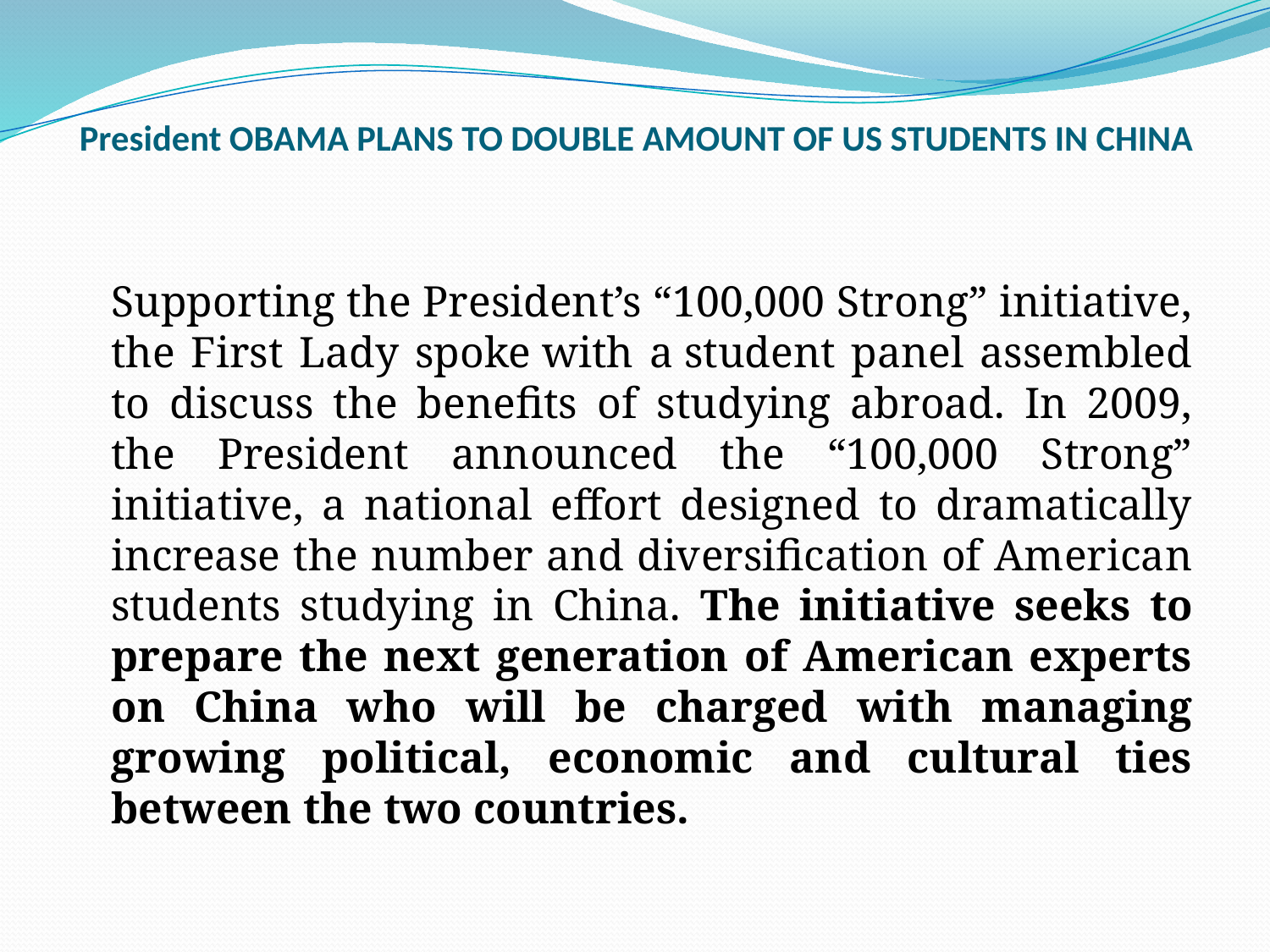

# President OBAMA PLANS TO DOUBLE AMOUNT OF US STUDENTS IN CHINA
   Supporting the President’s “100,000 Strong” initiative, the First Lady spoke with a student panel assembled to discuss the benefits of studying abroad. In 2009, the President announced the “100,000 Strong” initiative, a national effort designed to dramatically increase the number and diversification of American students studying in China. The initiative seeks to prepare the next generation of American experts on China who will be charged with managing growing political, economic and cultural ties between the two countries.